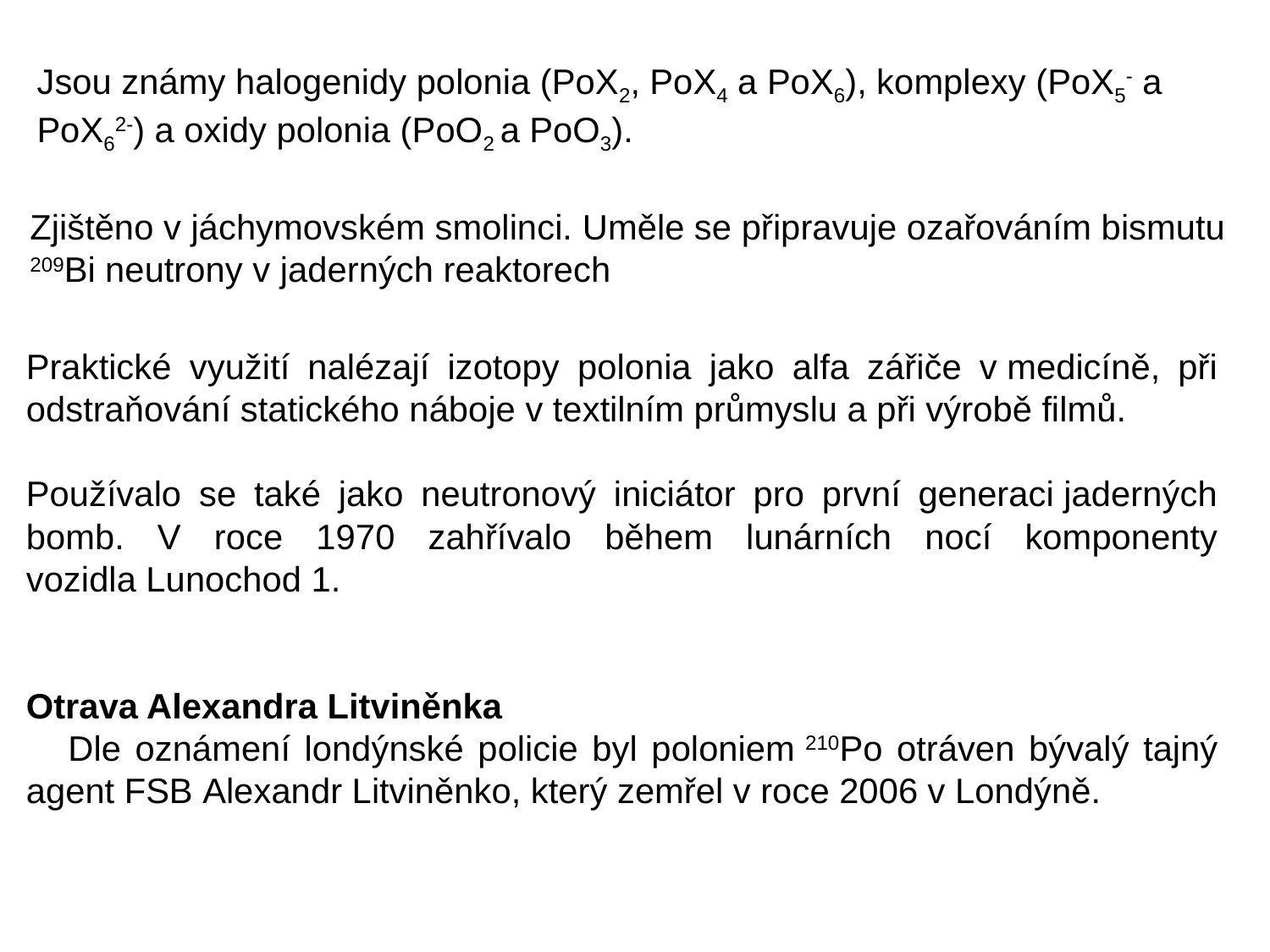

Jsou známy halogenidy polonia (PoX2, PoX4 a PoX6), komplexy (PoX5- a PoX62-) a oxidy polonia (PoO2 a PoO3).
Zjištěno v jáchymovském smolinci. Uměle se připravuje ozařováním bismutu  209Bi neutrony v jaderných reaktorech
Praktické využití nalézají izotopy polonia jako alfa zářiče v medicíně, při odstraňování statického náboje v textilním průmyslu a při výrobě filmů.

Používalo se také jako neutronový iniciátor pro první generaci jaderných bomb. V roce 1970 zahřívalo během lunárních nocí komponenty vozidla Lunochod 1.

Otrava Alexandra Litviněnka
   Dle oznámení londýnské policie byl poloniem 210Po otráven bývalý tajný agent FSB Alexandr Litviněnko, který zemřel v roce 2006 v Londýně.